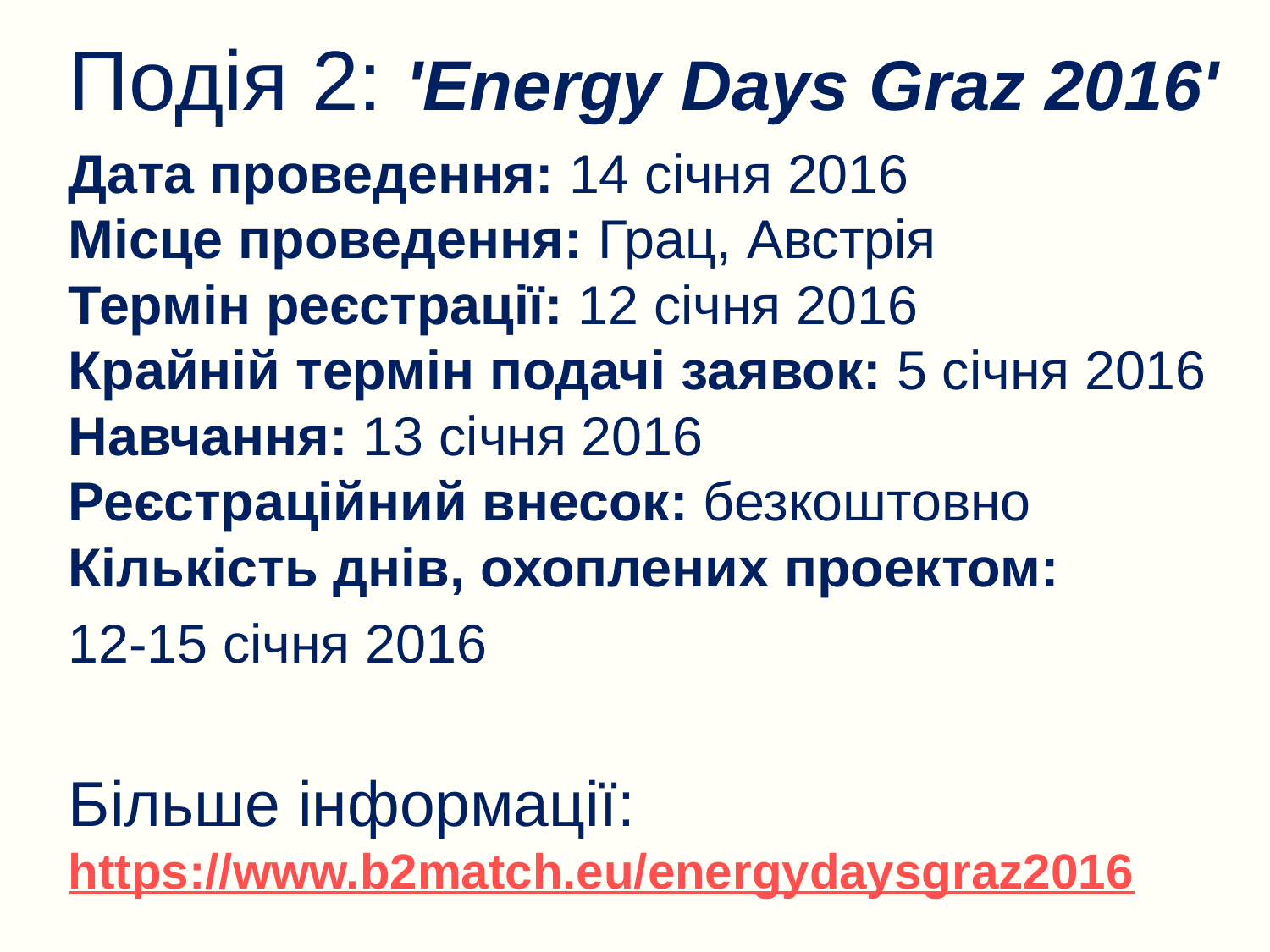

Подія 2: 'Energy Days Graz 2016'
	Дата проведення: 14 січня 2016
Місце проведення: Грац, Австрія
Термін реєстрації: 12 січня 2016
Крайній термін подачі заявок: 5 січня 2016
Навчання: 13 січня 2016
Реєстраційний внесок: безкоштовно
Кількість днів, охоплених проектом:
	12-15 січня 2016

	Більше інформації: https://www.b2match.eu/energydaysgraz2016